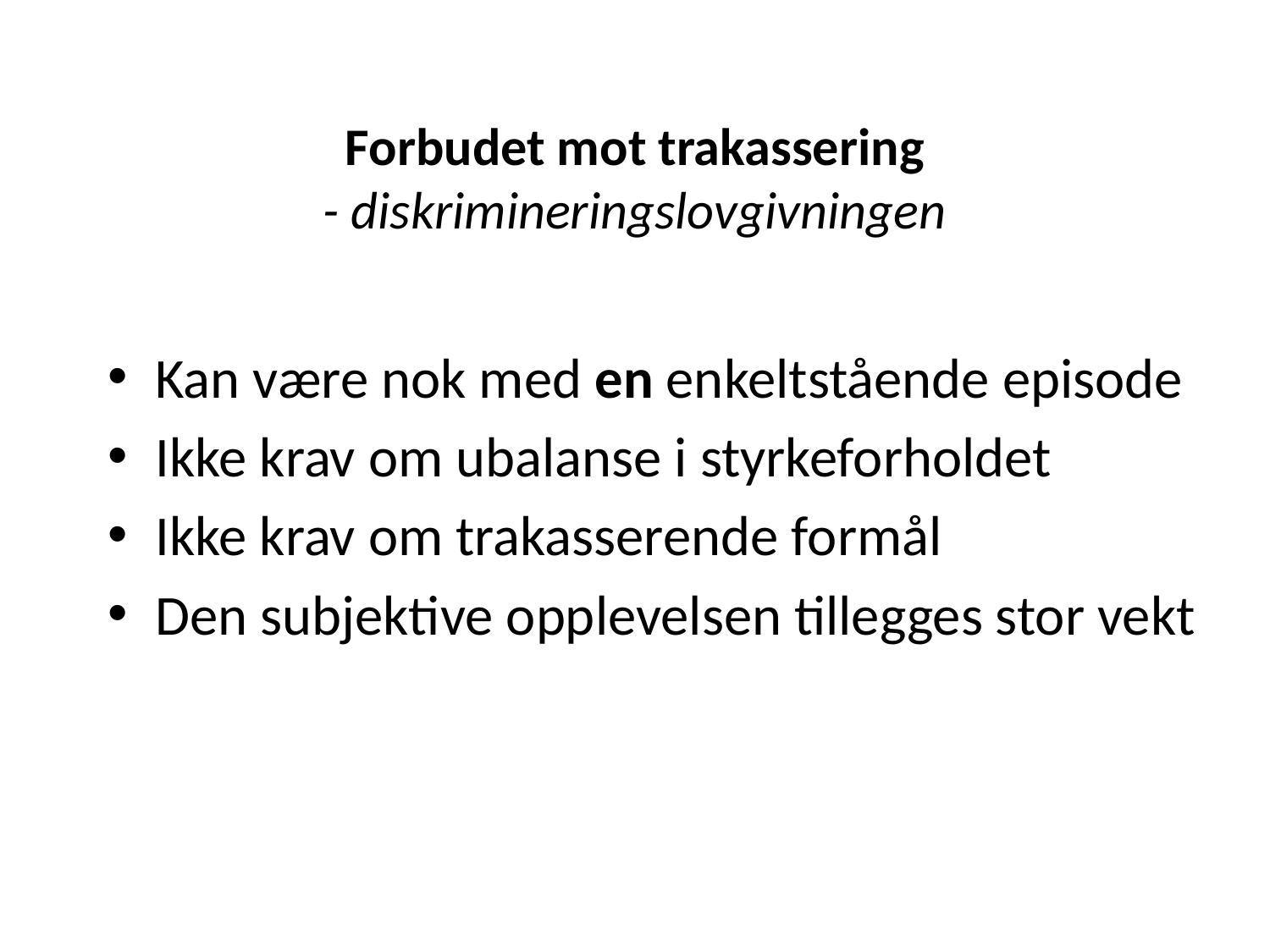

# Forbudet mot trakassering - diskrimineringslovgivningen

Kan være nok med en enkeltstående episode
Ikke krav om ubalanse i styrkeforholdet
Ikke krav om trakasserende formål
Den subjektive opplevelsen tillegges stor vekt